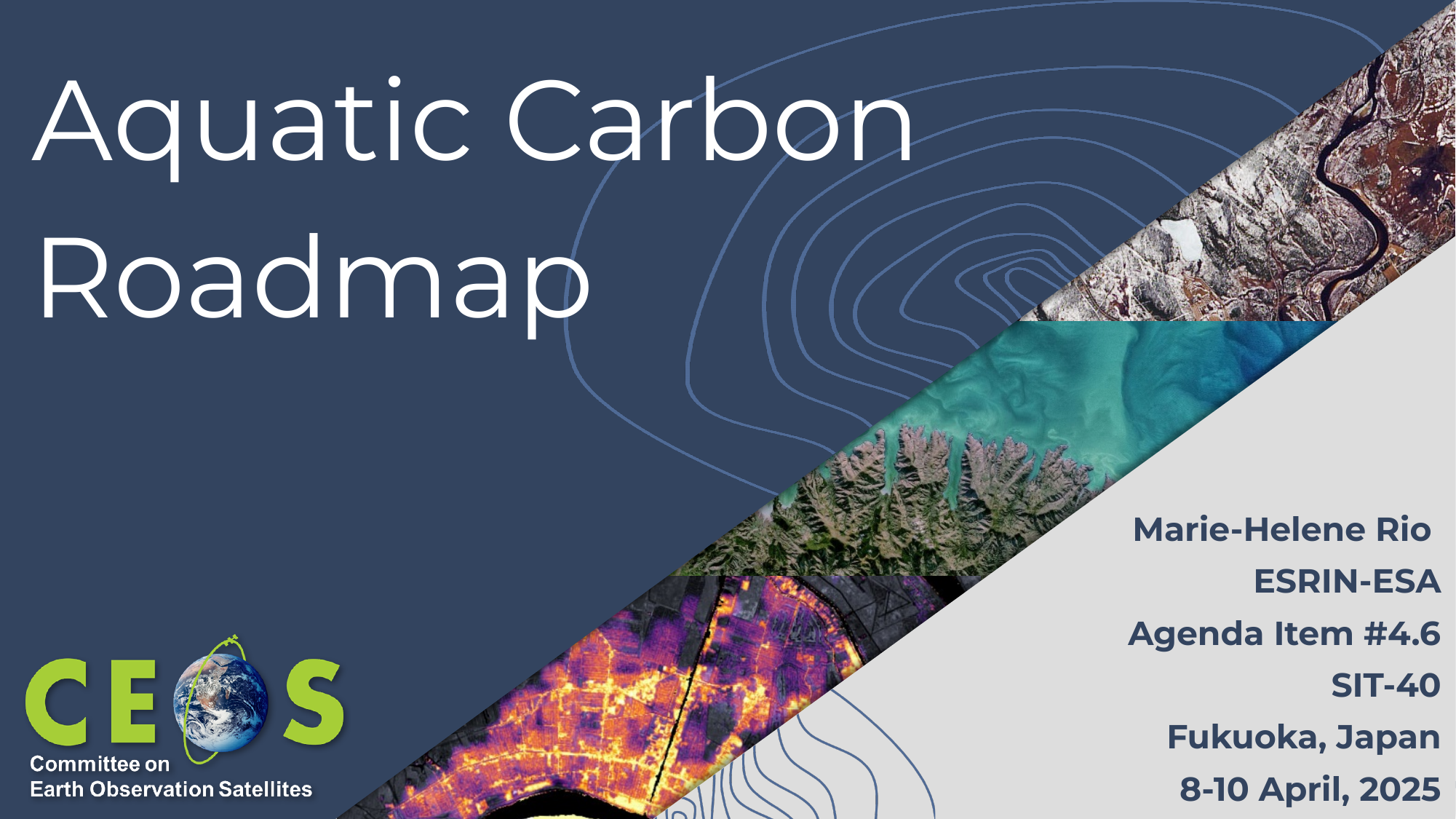

# Aquatic Carbon Roadmap

Marie-Helene Rio
ESRIN-ESA
Agenda Item #4.6
SIT-40
Fukuoka, Japan
8-10 April, 2025